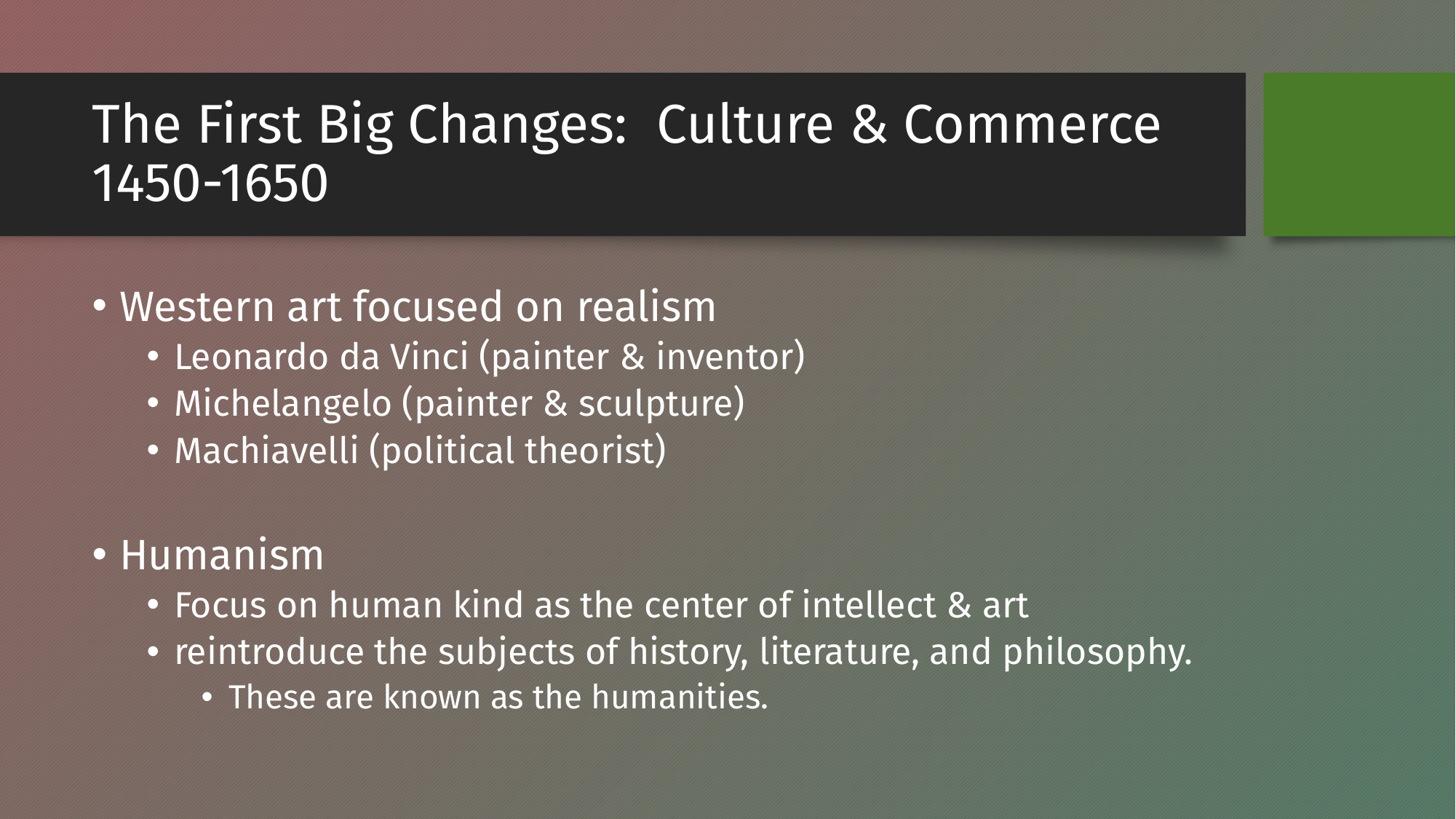

# The First Big Changes:  Culture & Commerce 1450-1650
Western art focused on realism
Leonardo da Vinci (painter & inventor)
Michelangelo (painter & sculpture)
Machiavelli (political theorist)

Humanism
Focus on human kind as the center of intellect & art
reintroduce the subjects of history, literature, and philosophy.
These are known as the humanities.